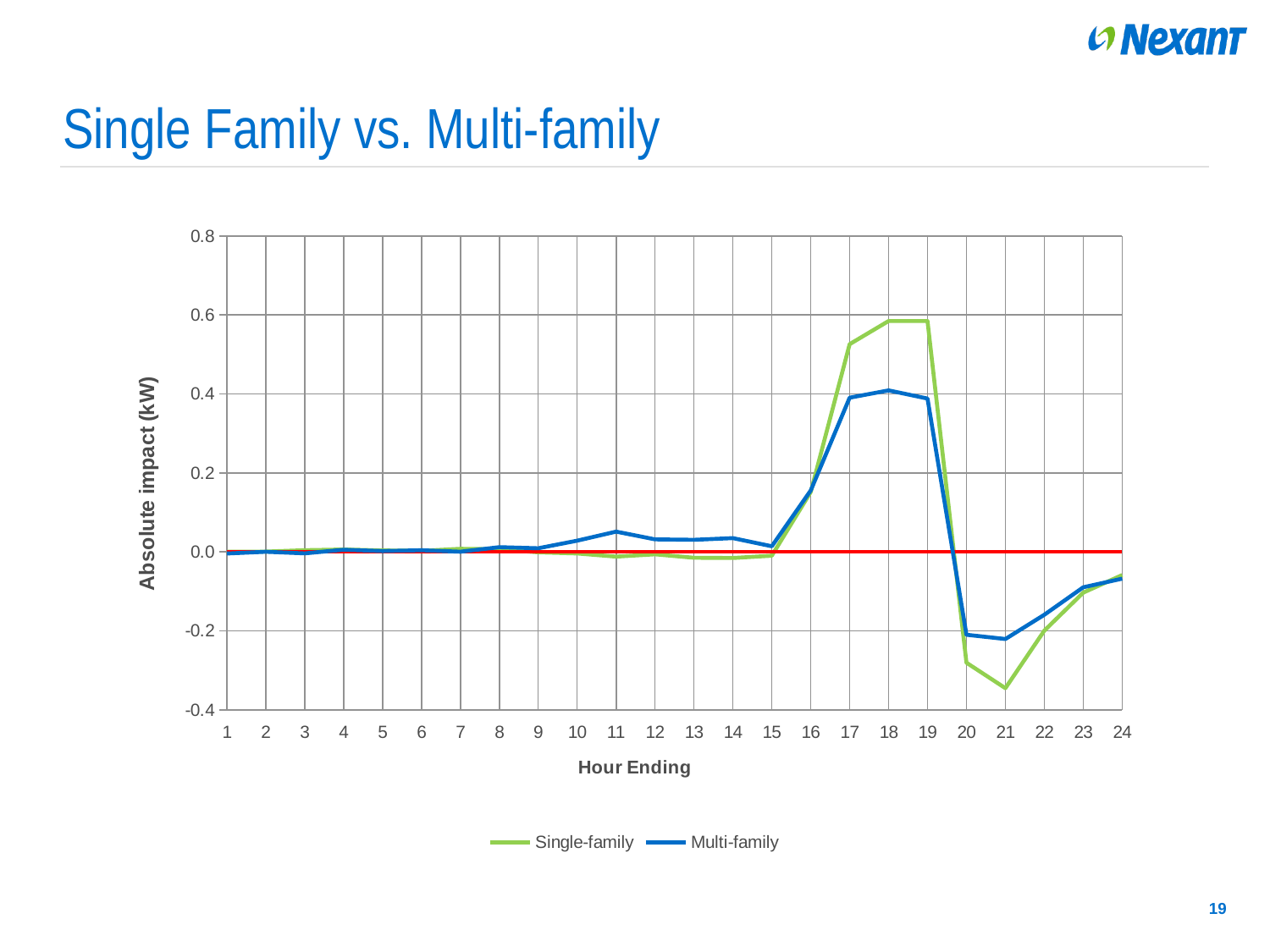

# Single Family vs. Multi-family

### Chart

| Category | Single-family |  | Multi-family |
|---|---|---|---|
19